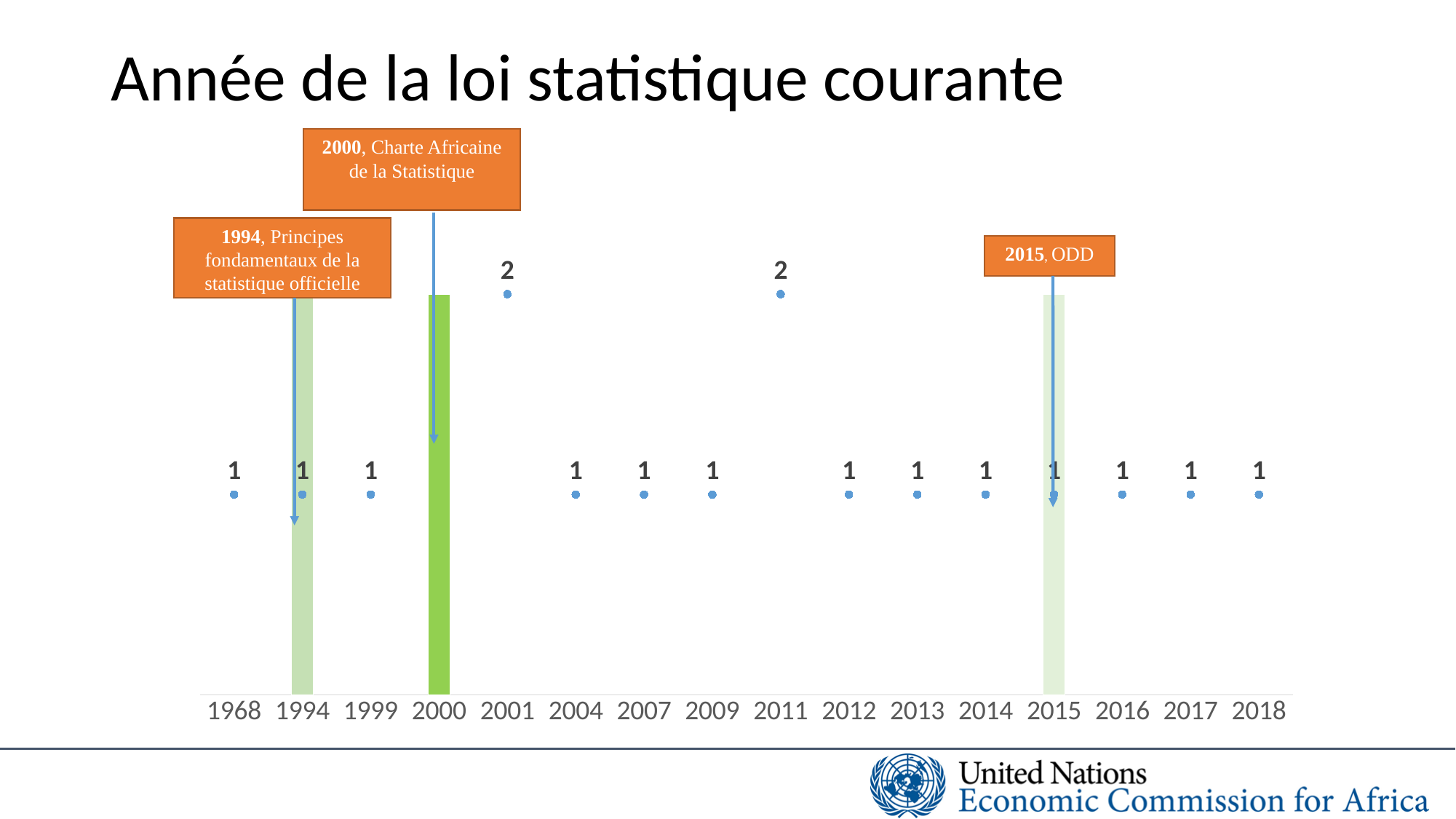

# Année de la loi statistique courante
2000, Charte Africaine de la Statistique

### Chart

| Category |  |  |
|---|---|---|
| 1968 | None | 1.0 |
| 1994 | 2.0 | 1.0 |
| 1999 | None | 1.0 |
| 2000 | 2.0 | None |
| 2001 | None | 2.0 |
| 2004 | None | 1.0 |
| 2007 | None | 1.0 |
| 2009 | None | 1.0 |
| 2011 | None | 2.0 |
| 2012 | None | 1.0 |
| 2013 | None | 1.0 |
| 2014 | None | 1.0 |
| 2015 | 2.0 | 1.0 |
| 2016 | None | 1.0 |
| 2017 | None | 1.0 |
| 2018 | None | 1.0 |
1994, Principes fondamentaux de la statistique officielle
2015, ODD